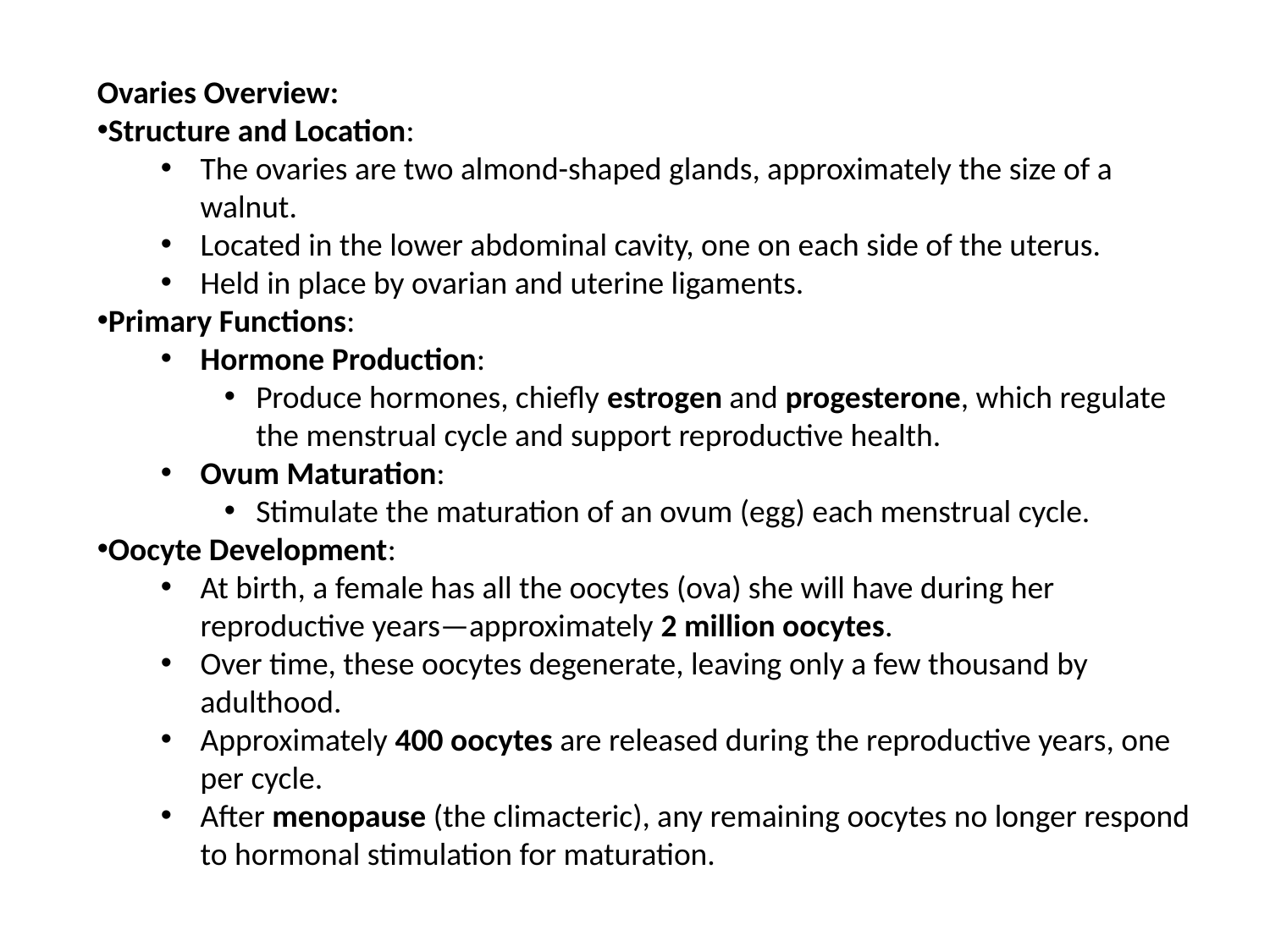

Ovaries Overview:
Structure and Location:
The ovaries are two almond-shaped glands, approximately the size of a walnut.
Located in the lower abdominal cavity, one on each side of the uterus.
Held in place by ovarian and uterine ligaments.
Primary Functions:
Hormone Production:
Produce hormones, chiefly estrogen and progesterone, which regulate the menstrual cycle and support reproductive health.
Ovum Maturation:
Stimulate the maturation of an ovum (egg) each menstrual cycle.
Oocyte Development:
At birth, a female has all the oocytes (ova) she will have during her reproductive years—approximately 2 million oocytes.
Over time, these oocytes degenerate, leaving only a few thousand by adulthood.
Approximately 400 oocytes are released during the reproductive years, one per cycle.
After menopause (the climacteric), any remaining oocytes no longer respond to hormonal stimulation for maturation.